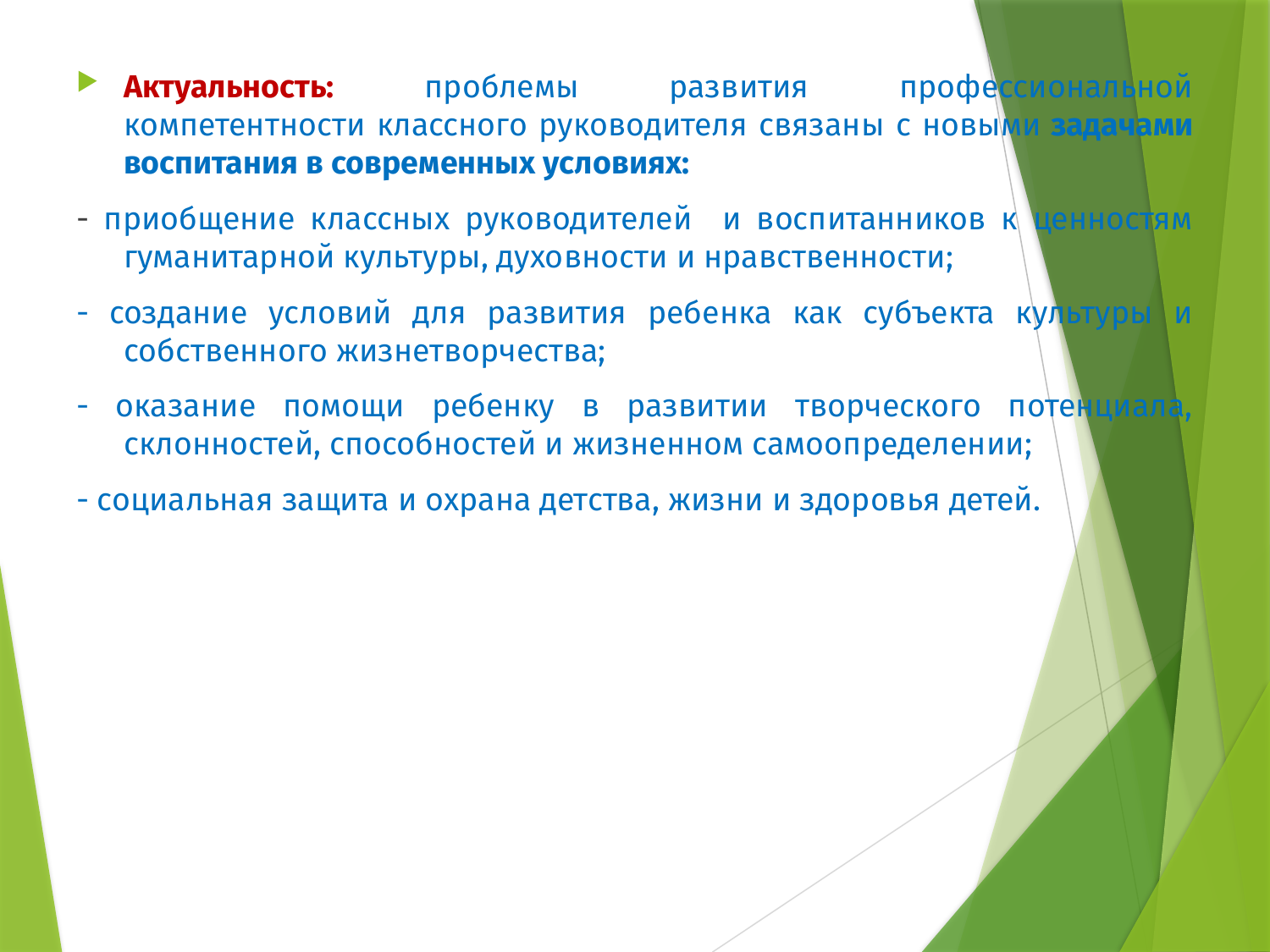

Актуальность: проблемы развития профессиональной компетентности классного руководителя связаны с новыми задачами воспитания в современных условиях:
- приобщение классных руководителей  и воспитанников к ценностям гуманитарной культуры, духовности и нравственности;
- создание условий для развития ребенка как субъекта культуры и собственного жизнетворчества;
- оказание помощи ребенку в развитии творческого потенциала, склонностей, способностей и жизненном самоопределении;
- социальная защита и охрана детства, жизни и здоровья детей.